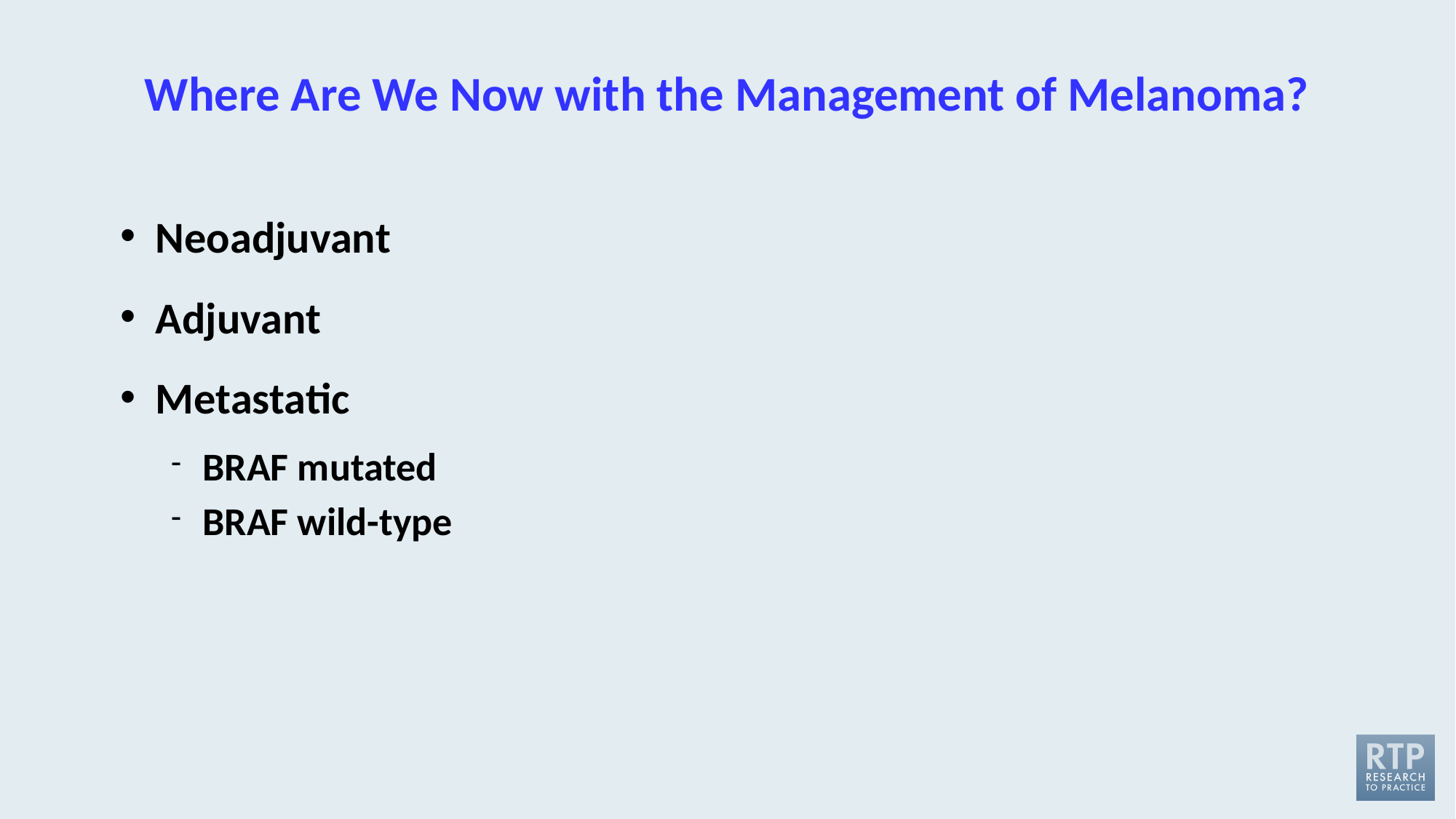

# Where Are We Now with the Management of Melanoma?
Neoadjuvant
Adjuvant
Metastatic
BRAF mutated
BRAF wild-type